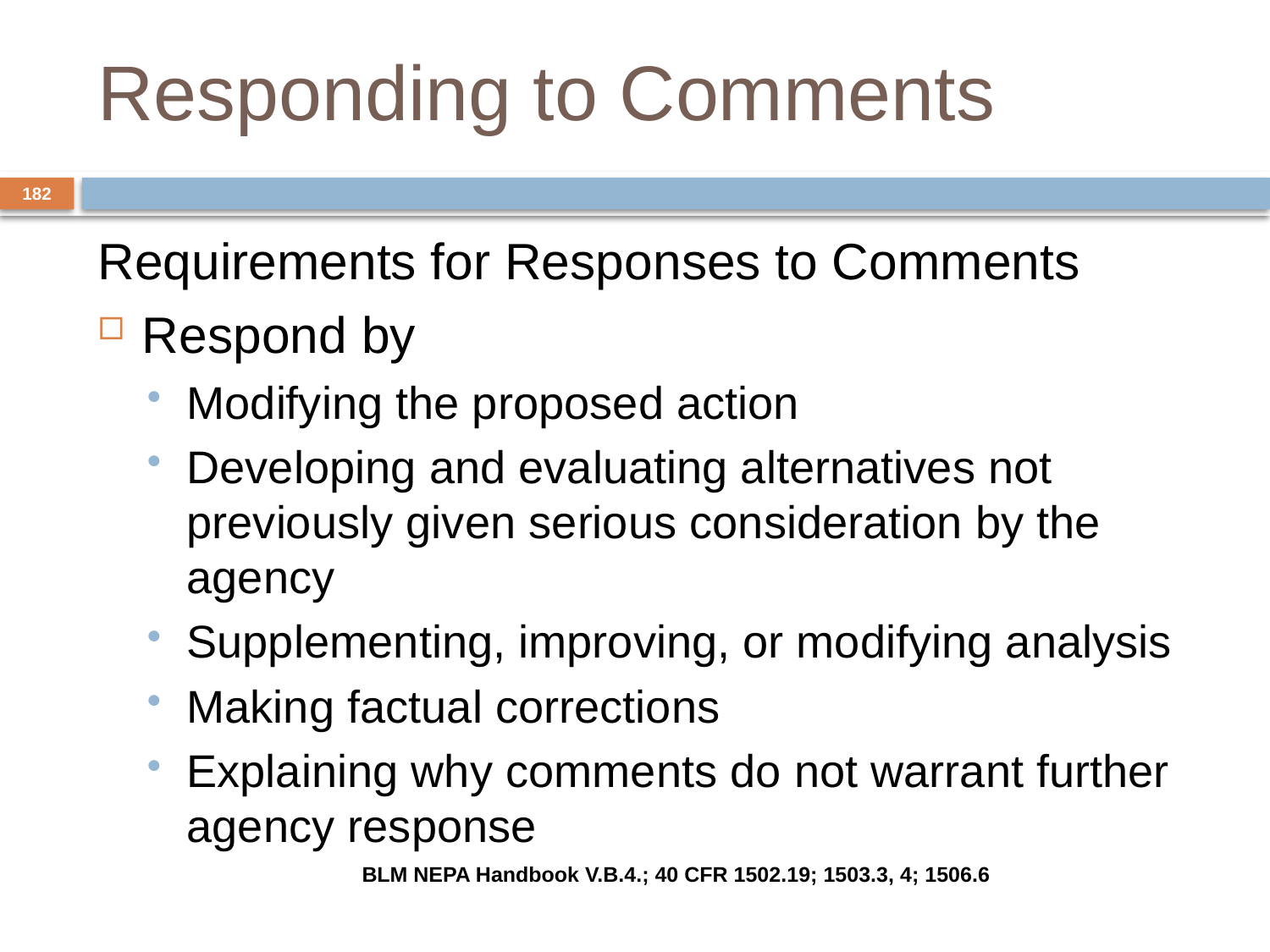

# Responding to Comments
182
Requirements for Responses to Comments
Respond by
Modifying the proposed action
Developing and evaluating alternatives not previously given serious consideration by the agency
Supplementing, improving, or modifying analysis
Making factual corrections
Explaining why comments do not warrant further agency response
BLM NEPA Handbook V.B.4.; 40 CFR 1502.19; 1503.3, 4; 1506.6